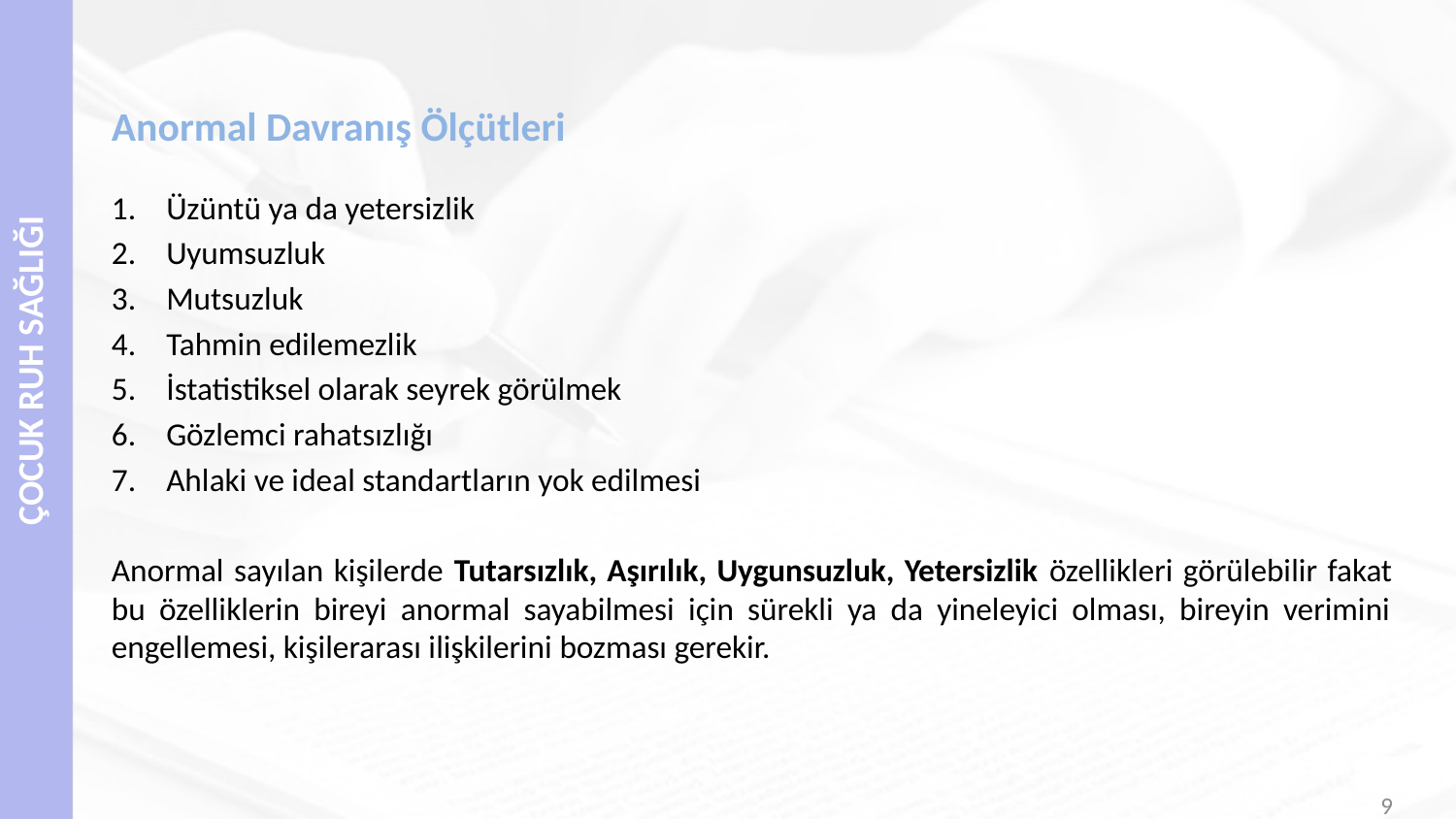

# Anormal Davranış Ölçütleri
Üzüntü ya da yetersizlik
Uyumsuzluk
Mutsuzluk
Tahmin edilemezlik
İstatistiksel olarak seyrek görülmek
Gözlemci rahatsızlığı
Ahlaki ve ideal standartların yok edilmesi

Anormal sayılan kişilerde Tutarsızlık, Aşırılık, Uygunsuzluk, Yetersizlik özellikleri görülebilir fakat bu özelliklerin bireyi anormal sayabilmesi için sürekli ya da yineleyici olması, bireyin verimini engellemesi, kişilerarası ilişkilerini bozması gerekir.